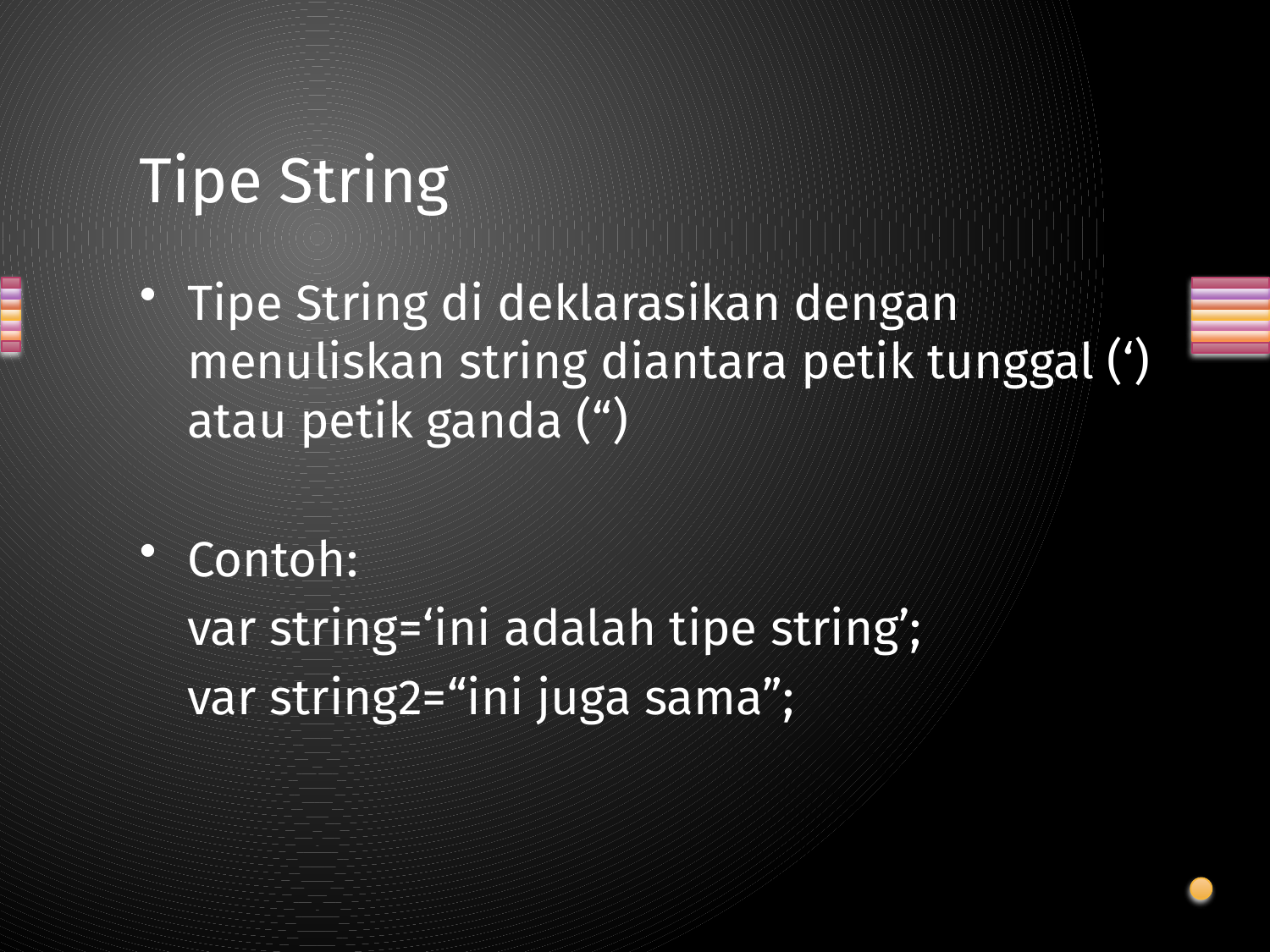

# Tipe String
Tipe String di deklarasikan dengan menuliskan string diantara petik tunggal (‘) atau petik ganda (“)

Contoh:
	var string=‘ini adalah tipe string’;
	var string2=“ini juga sama”;